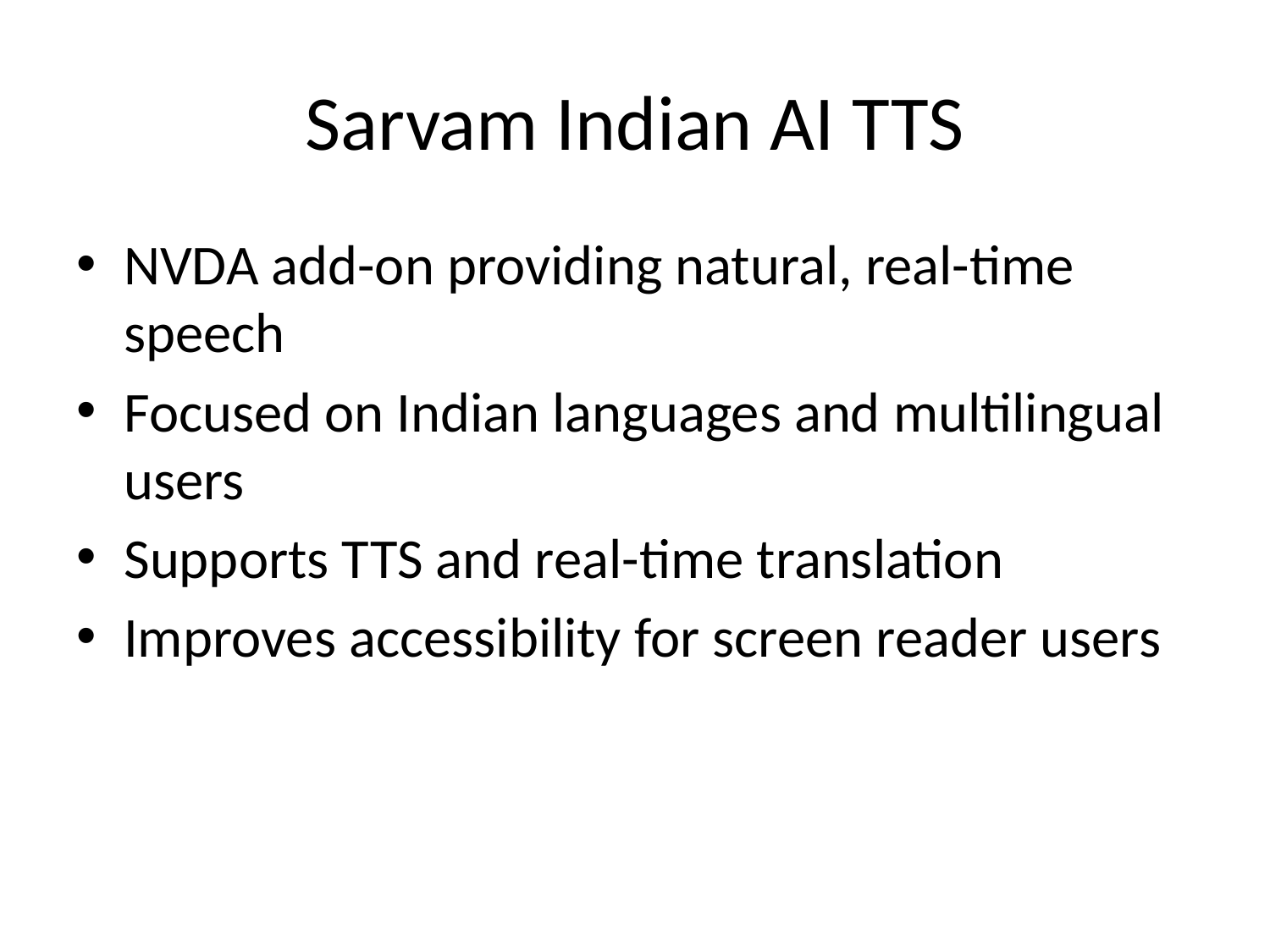

# Sarvam Indian AI TTS
NVDA add-on providing natural, real-time speech
Focused on Indian languages and multilingual users
Supports TTS and real-time translation
Improves accessibility for screen reader users